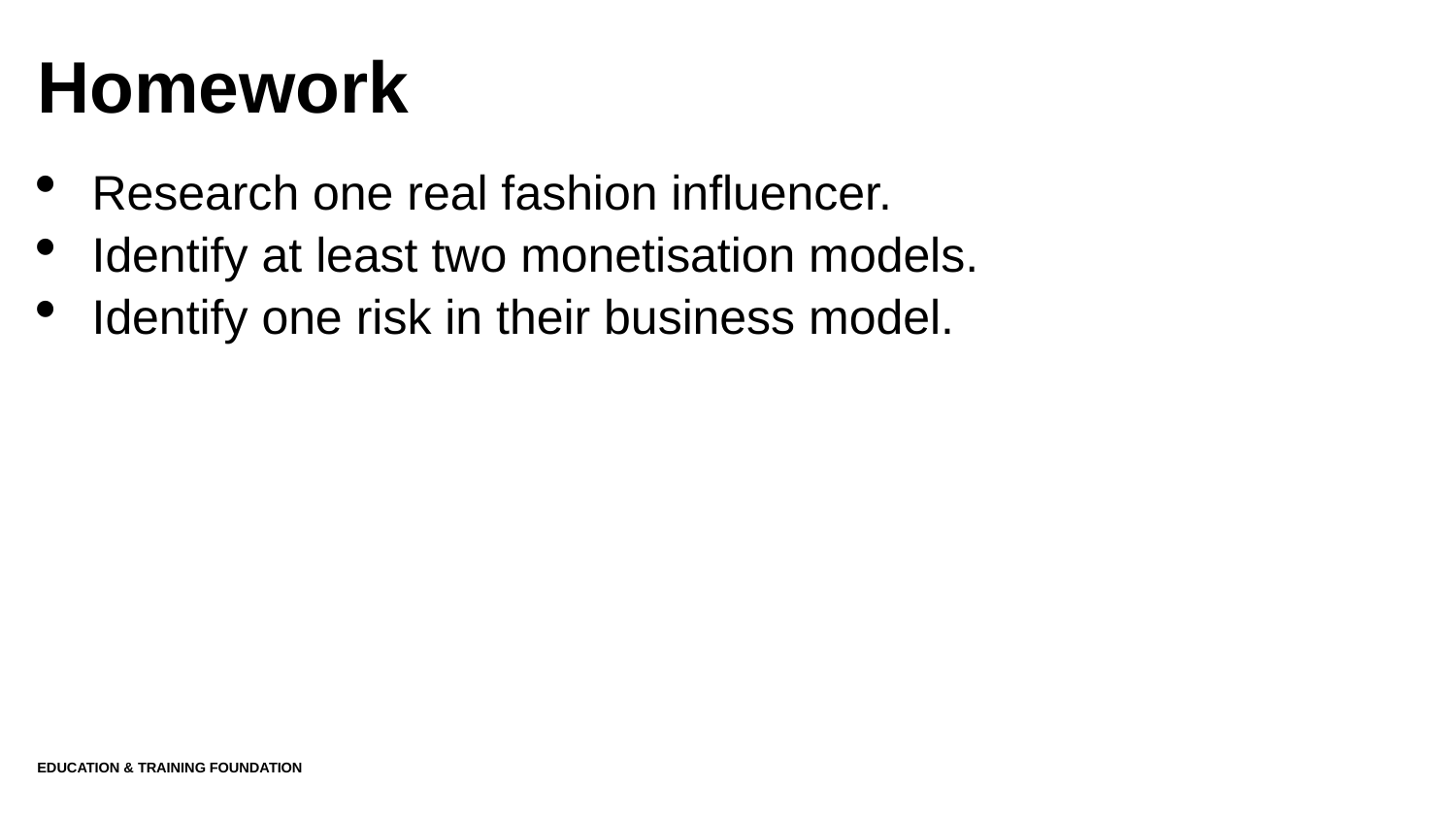

# Homework
Research one real fashion influencer.
Identify at least two monetisation models.
Identify one risk in their business model.
Education & Training Foundation